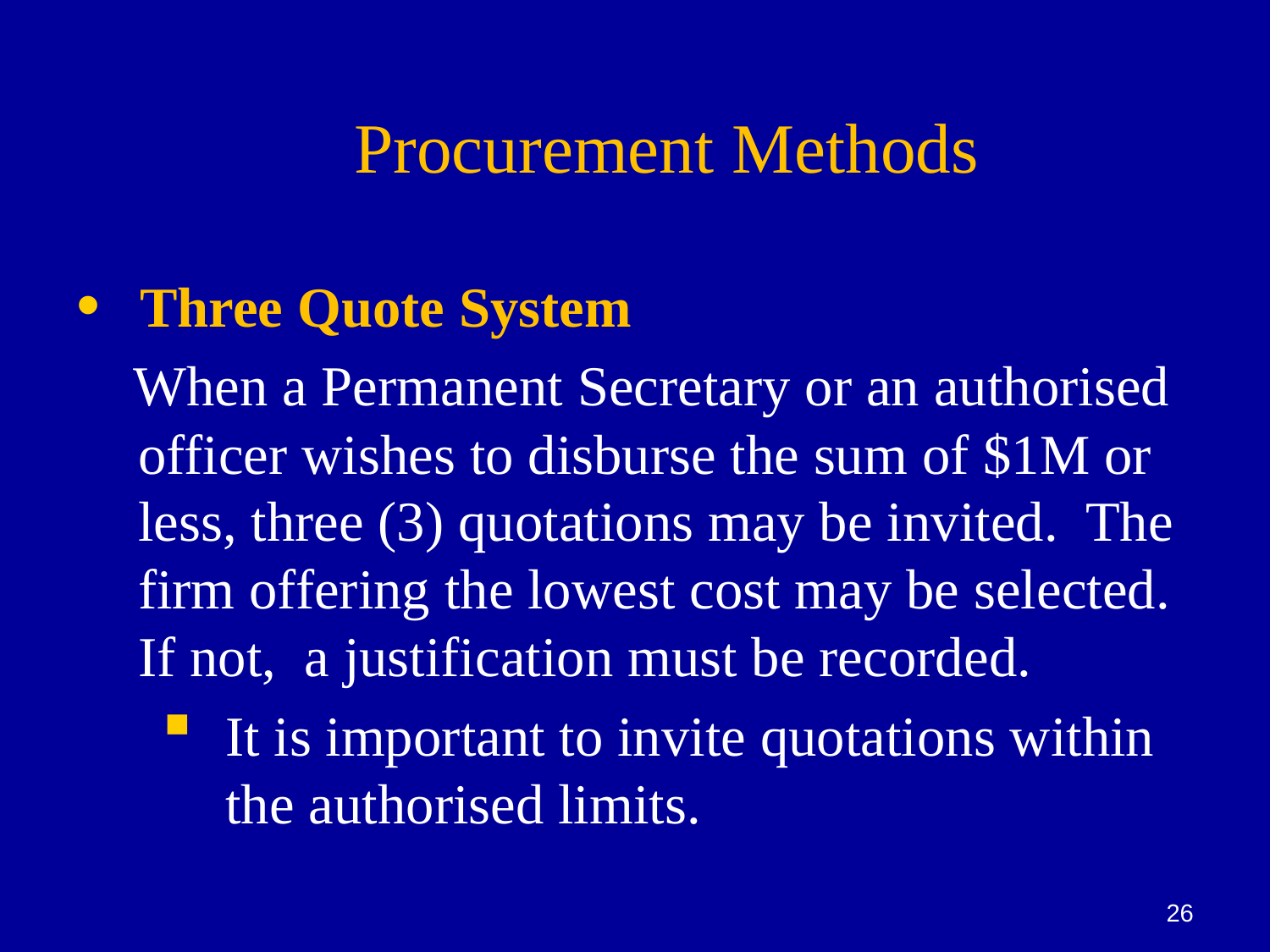

# Procurement Methods
Three Quote System
    When a Permanent Secretary or an authorised officer wishes to disburse the sum of $1M or less, three (3) quotations may be invited.  The firm offering the lowest cost may be selected. If not,  a justification must be recorded.
It is important to invite quotations within the authorised limits.

26